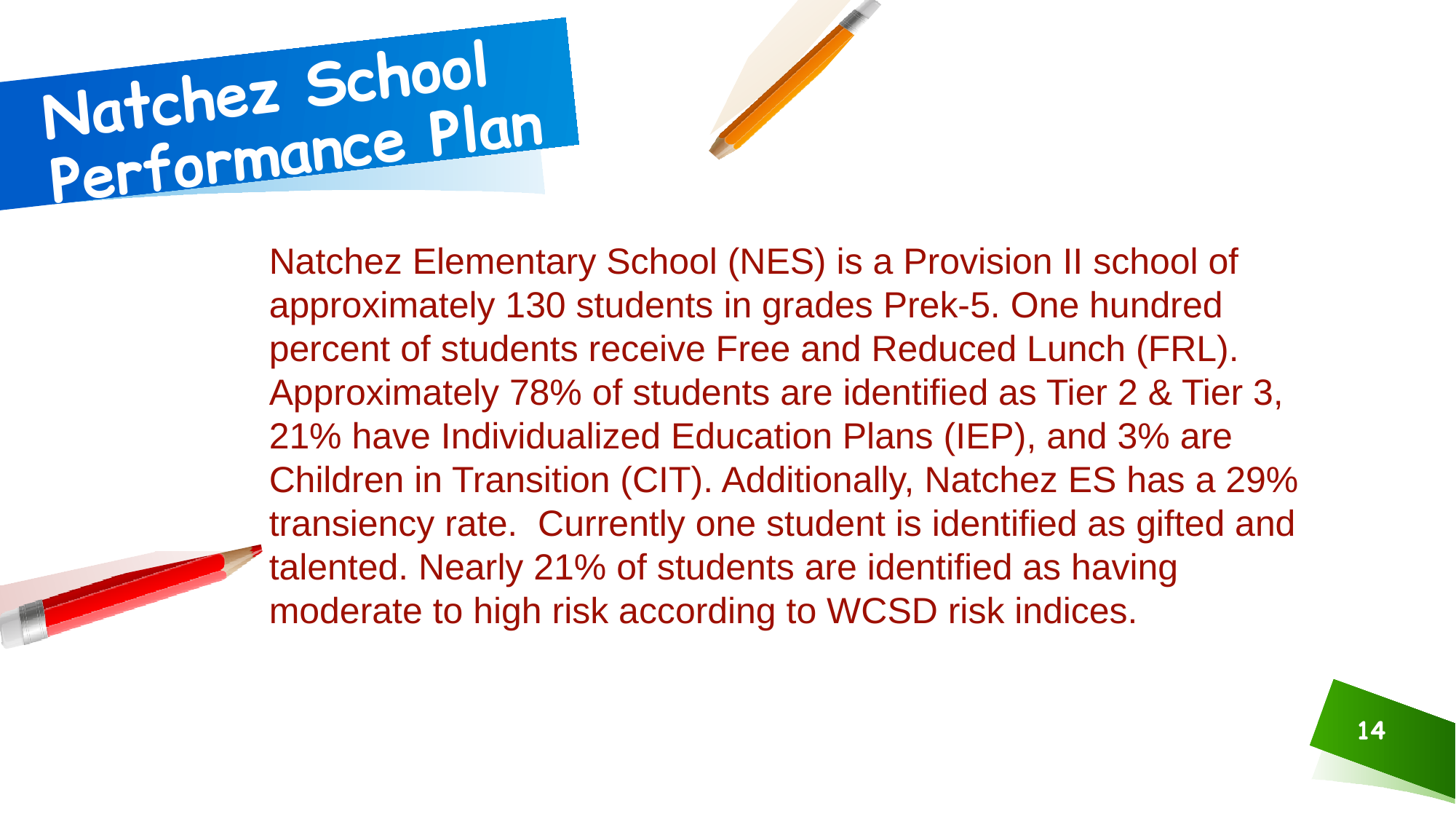

# Natchez School Performance Plan
Natchez Elementary School (NES) is a Provision II school of approximately 130 students in grades Prek-5. One hundred percent of students receive Free and Reduced Lunch (FRL). Approximately 78% of students are identified as Tier 2 & Tier 3, 21% have Individualized Education Plans (IEP), and 3% are Children in Transition (CIT). Additionally, Natchez ES has a 29% transiency rate.  Currently one student is identified as gifted and talented. Nearly 21% of students are identified as having moderate to high risk according to WCSD risk indices.
14